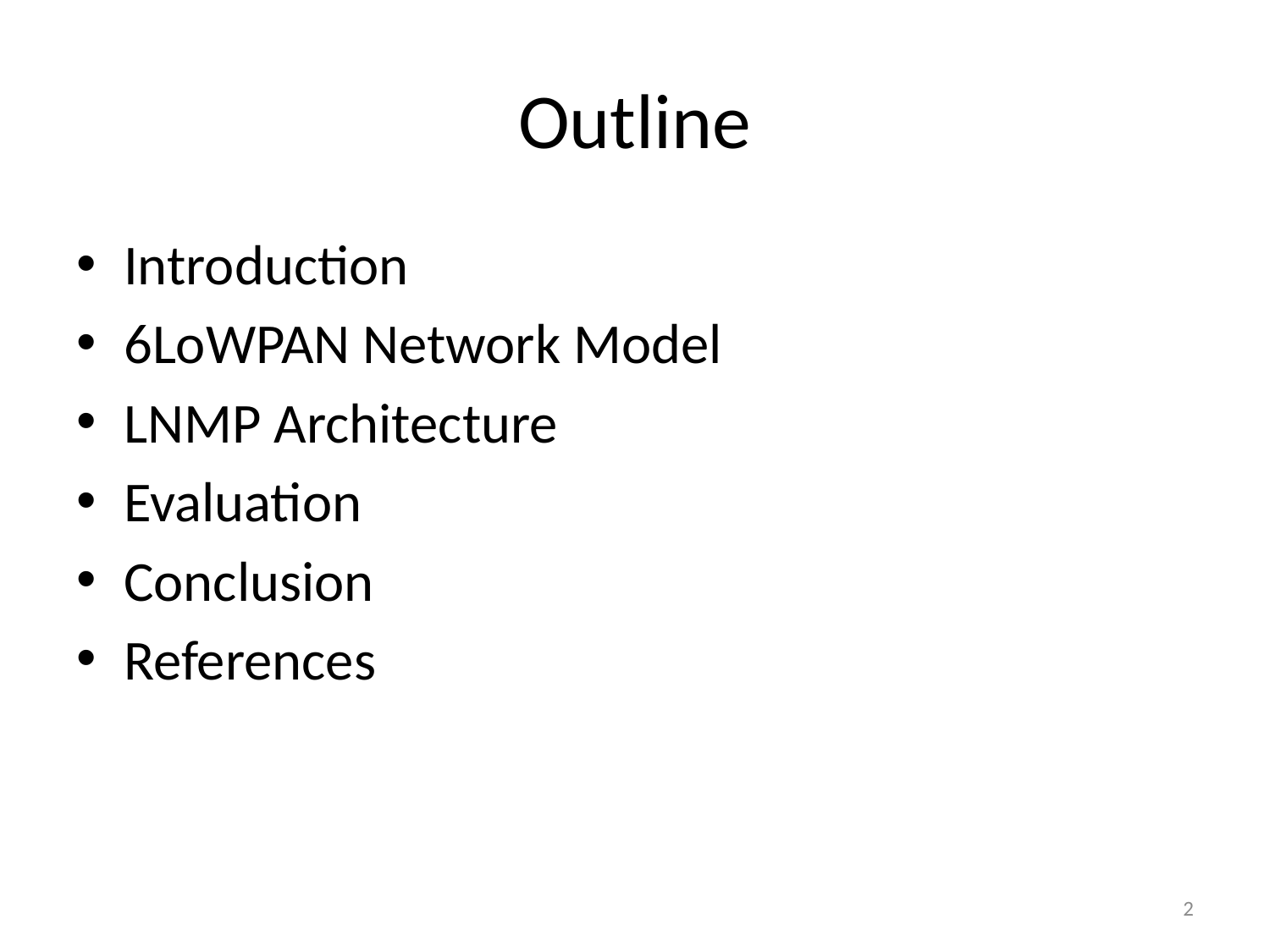

# Outline
Introduction
6LoWPAN Network Model
LNMP Architecture
Evaluation
Conclusion
References
2